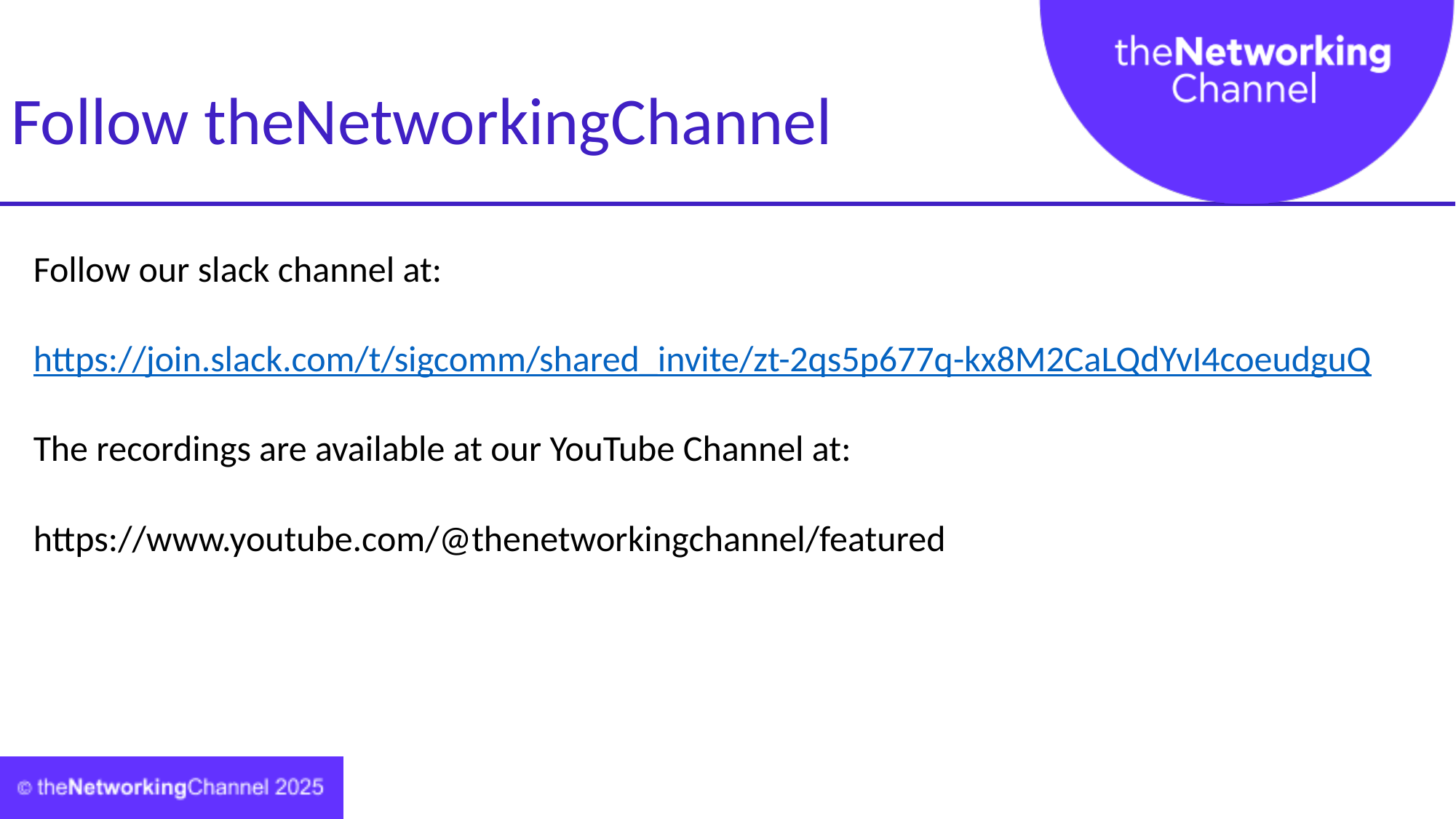

# Follow theNetworkingChannel
Follow our slack channel at:
https://join.slack.com/t/sigcomm/shared_invite/zt-2qs5p677q-kx8M2CaLQdYvI4coeudguQ
The recordings are available at our YouTube Channel at:
https://www.youtube.com/@thenetworkingchannel/featured